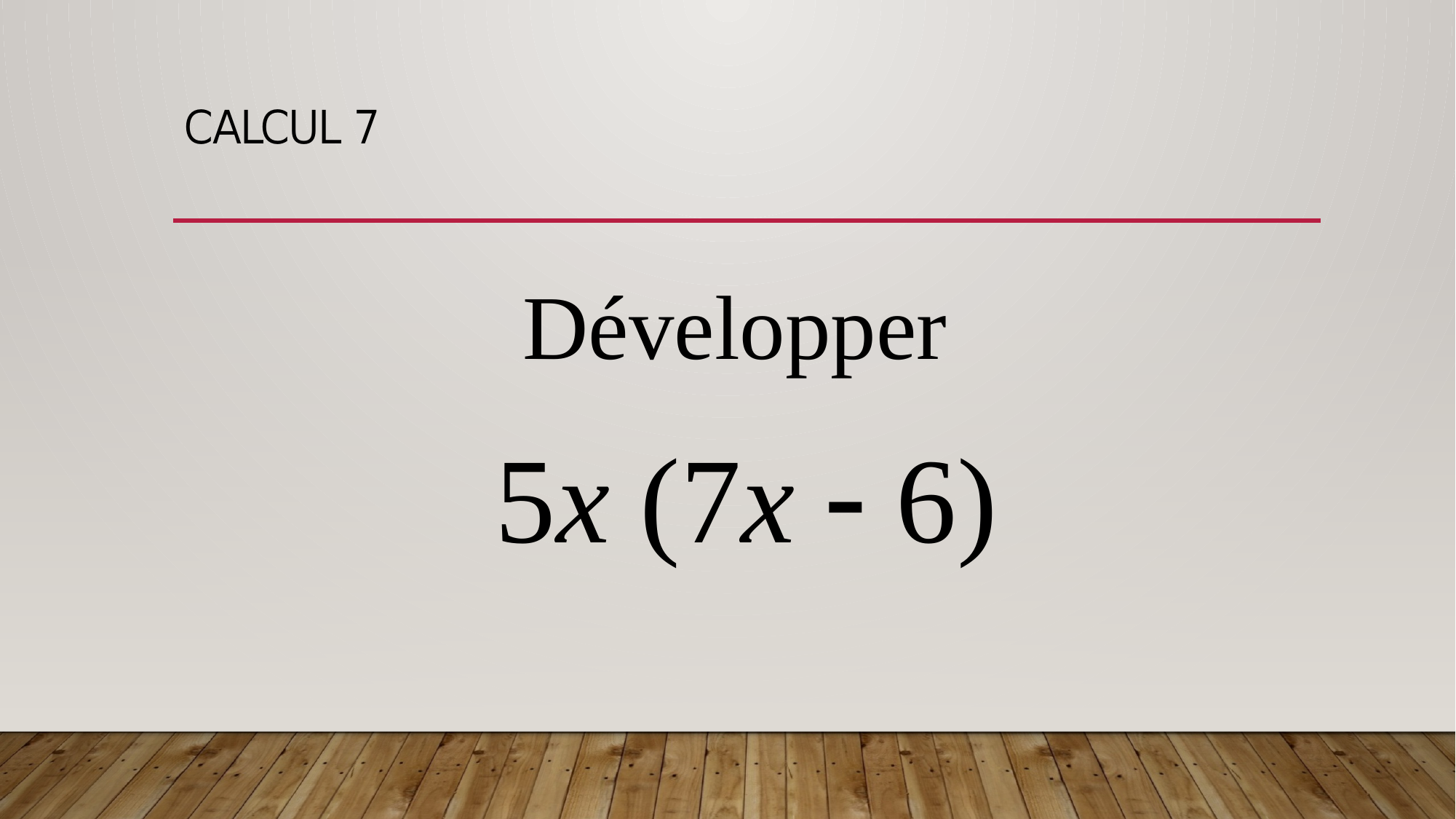

# CALCUL 7
Développer
5x (7x − 6)